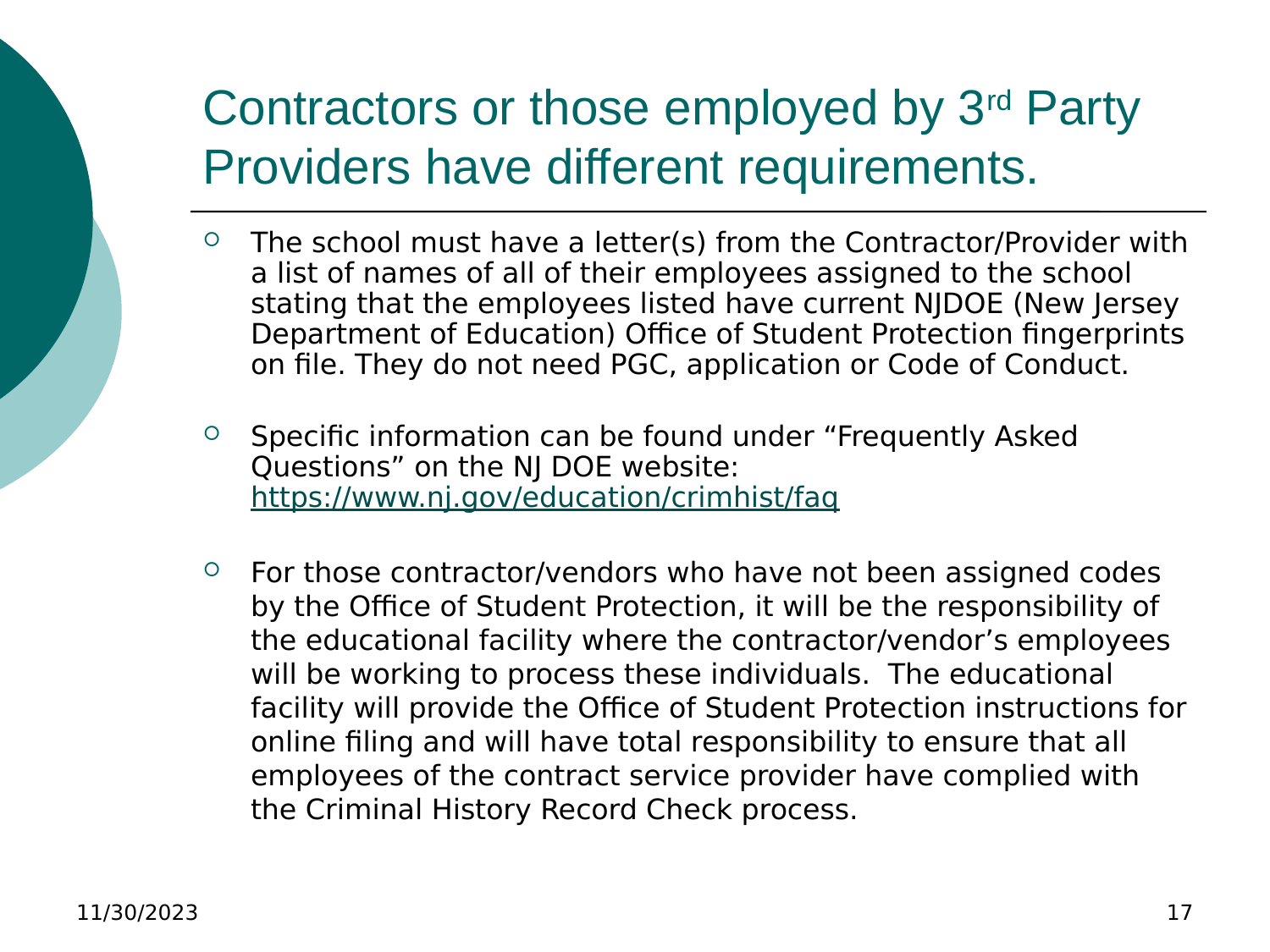

# Contractors or those employed by 3rd Party Providers have different requirements.
The school must have a letter(s) from the Contractor/Provider with a list of names of all of their employees assigned to the school stating that the employees listed have current NJDOE (New Jersey Department of Education) Office of Student Protection fingerprints on file. They do not need PGC, application or Code of Conduct.

Specific information can be found under “Frequently Asked Questions” on the NJ DOE website: https://www.nj.gov/education/crimhist/faq

For those contractor/vendors who have not been assigned codes by the Office of Student Protection, it will be the responsibility of the educational facility where the contractor/vendor’s employees will be working to process these individuals.  The educational facility will provide the Office of Student Protection instructions for online filing and will have total responsibility to ensure that all employees of the contract service provider have complied with the Criminal History Record Check process.

11/30/2023
17